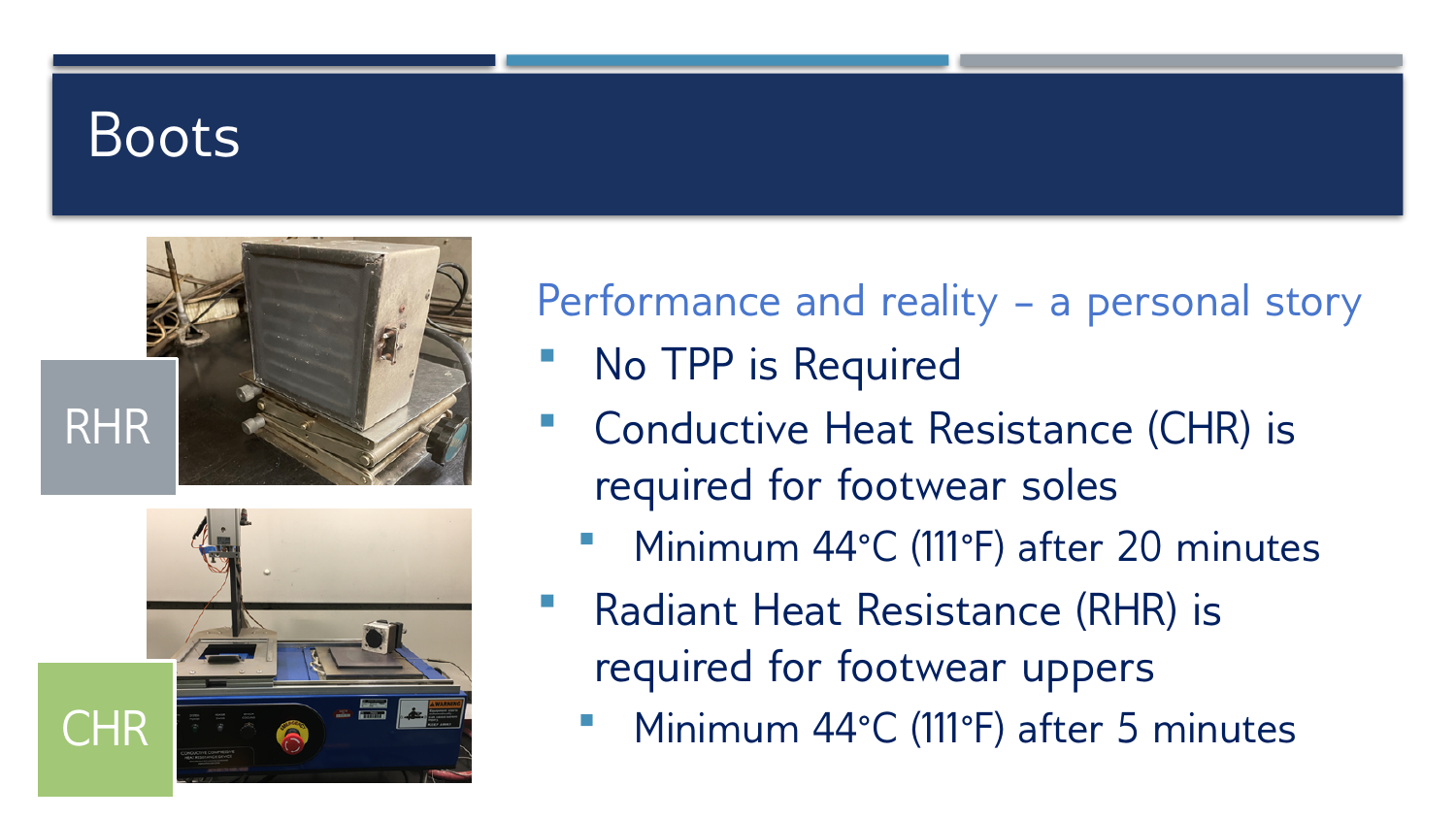

# Boots

RHR

CHR
Performance and reality – a personal story
No TPP is Required
Conductive Heat Resistance (CHR) is required for footwear soles
Minimum 44°C (111°F) after 20 minutes
Radiant Heat Resistance (RHR) is required for footwear uppers
Minimum 44°C (111°F) after 5 minutes